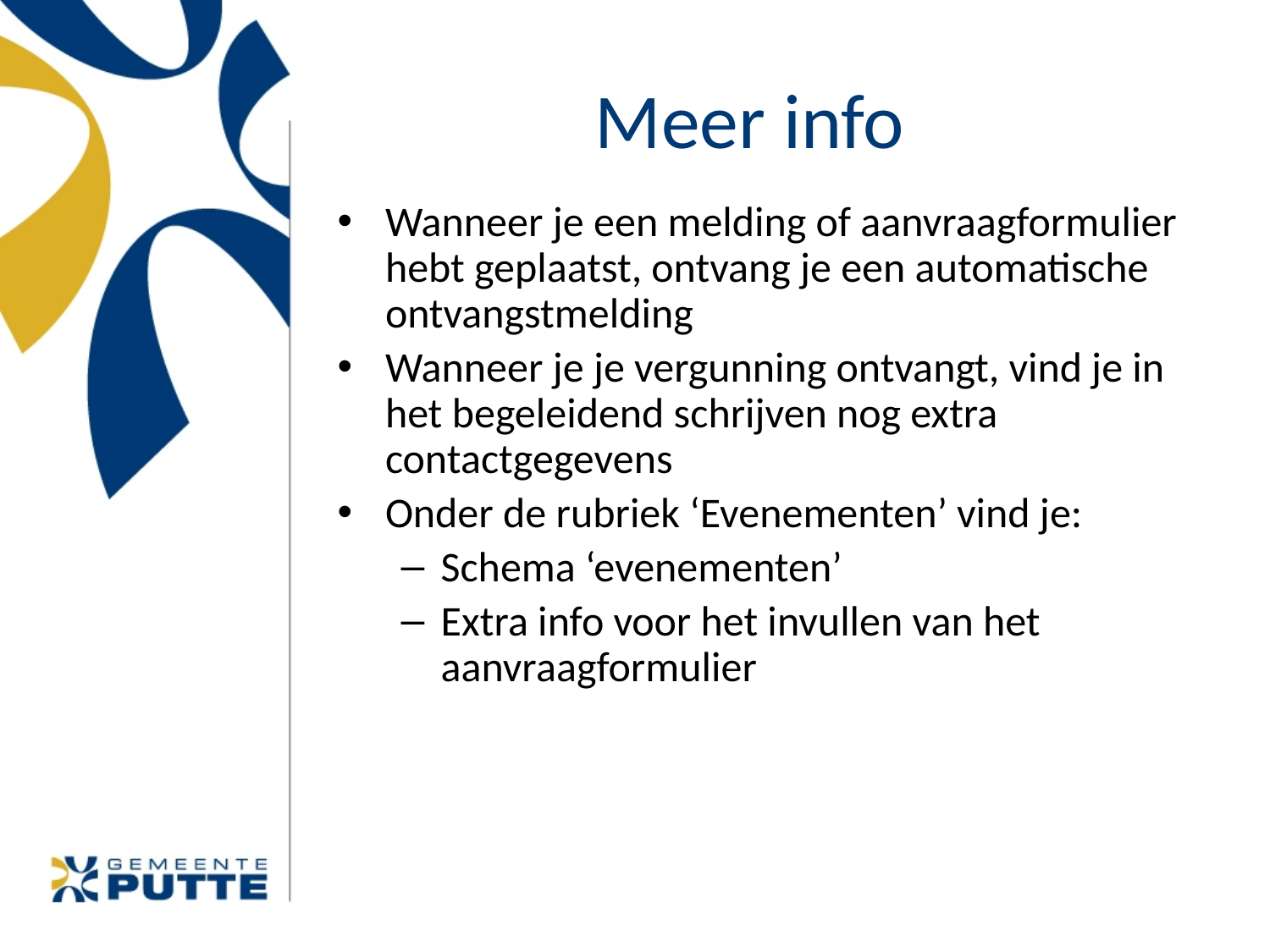

# Meer info
Wanneer je een melding of aanvraagformulier hebt geplaatst, ontvang je een automatische ontvangstmelding
Wanneer je je vergunning ontvangt, vind je in het begeleidend schrijven nog extra contactgegevens
Onder de rubriek ‘Evenementen’ vind je:
Schema ‘evenementen’
Extra info voor het invullen van het aanvraagformulier